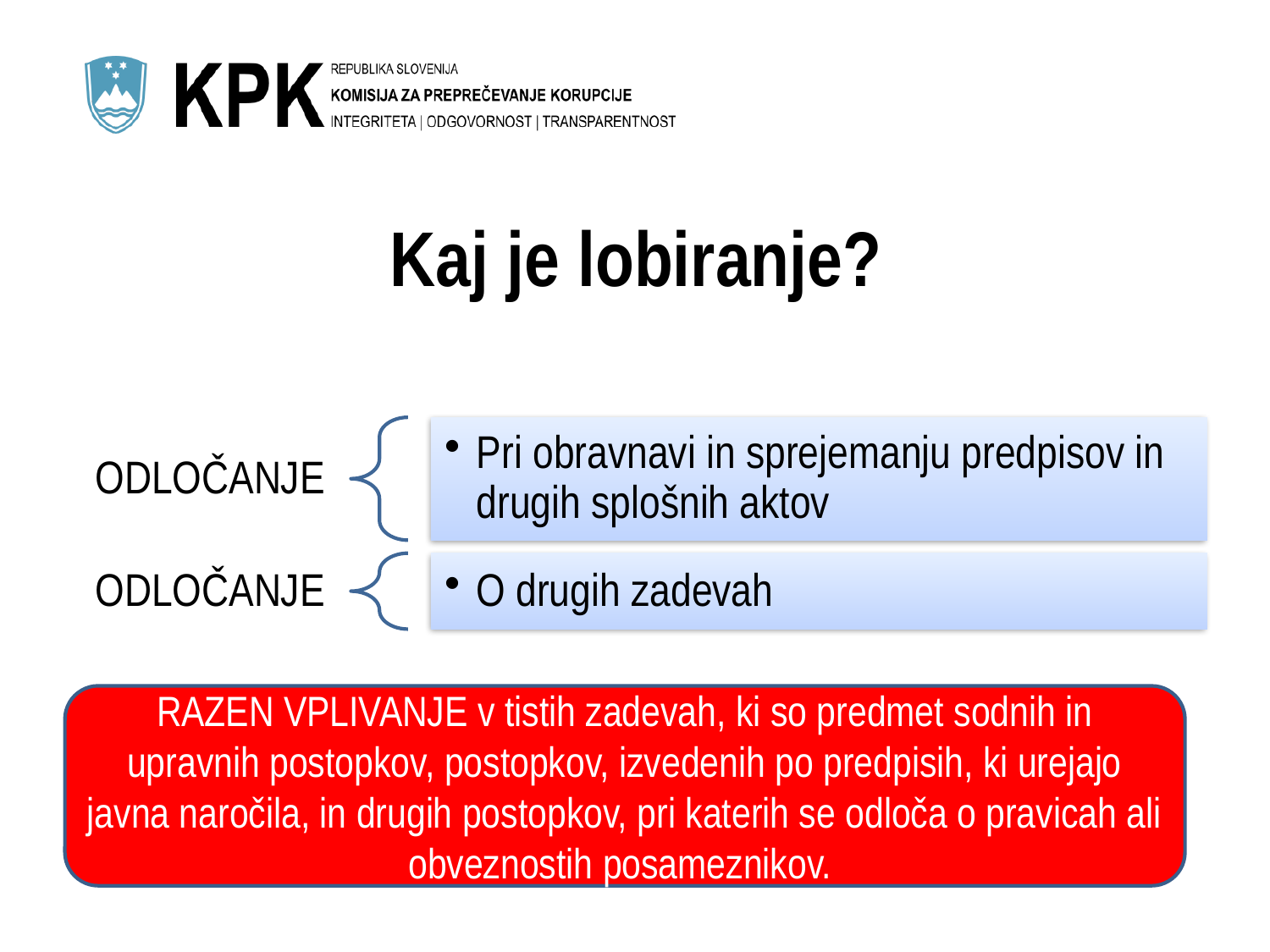

# Kaj je lobiranje?
ODLOČANJE
Pri obravnavi in sprejemanju predpisov in drugih splošnih aktov
ODLOČANJE
O drugih zadevah
RAZEN VPLIVANJE v tistih zadevah, ki so predmet sodnih in upravnih postopkov, postopkov, izvedenih po predpisih, ki urejajo javna naročila, in drugih postopkov, pri katerih se odloča o pravicah ali obveznostih posameznikov.